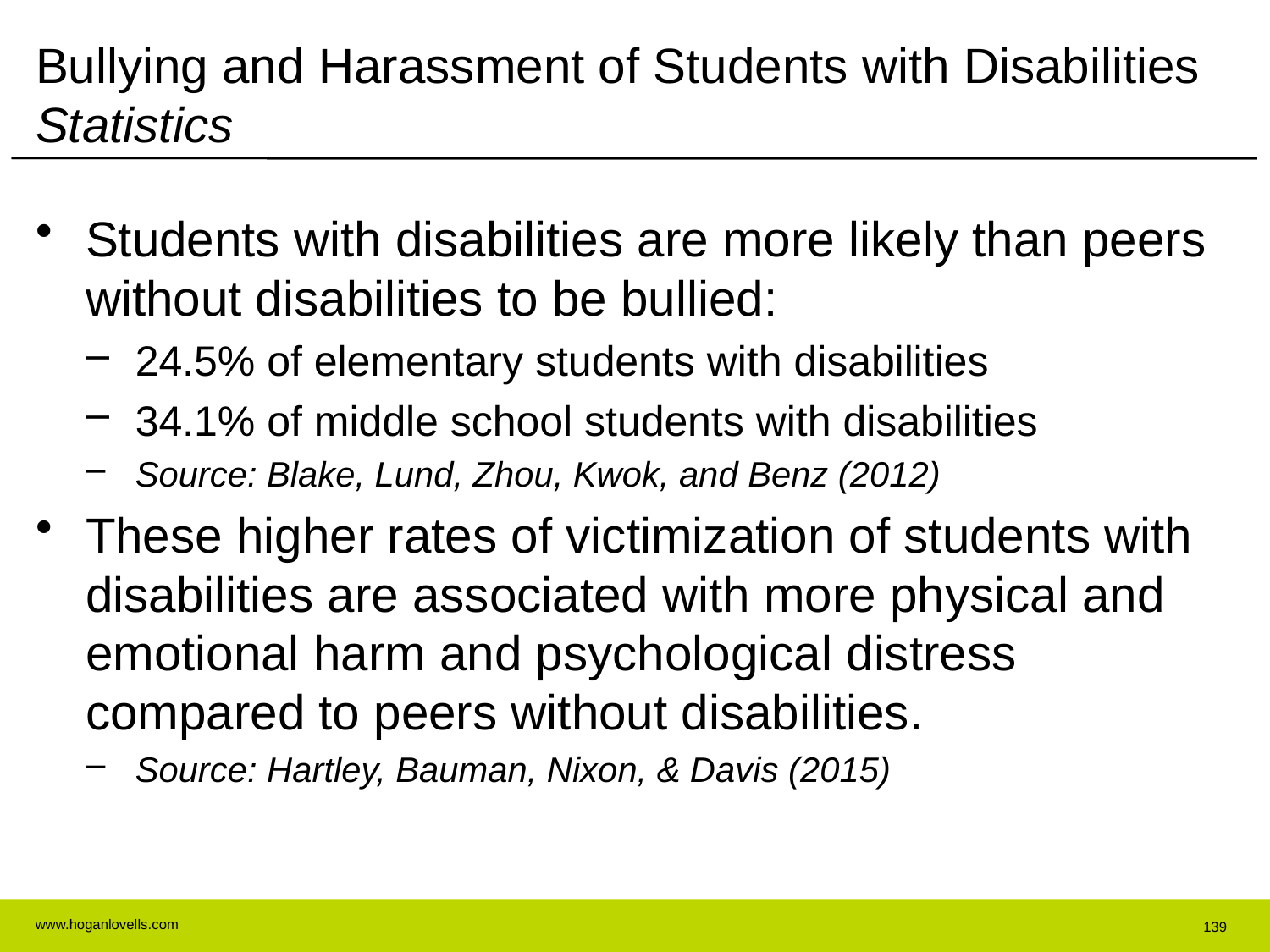

# Bullying and Harassment of Students with Disabilities Statistics
Students with disabilities are more likely than peers without disabilities to be bullied:
24.5% of elementary students with disabilities
34.1% of middle school students with disabilities
Source: Blake, Lund, Zhou, Kwok, and Benz (2012)
These higher rates of victimization of students with disabilities are associated with more physical and emotional harm and psychological distress compared to peers without disabilities.
Source: Hartley, Bauman, Nixon, & Davis (2015)

139